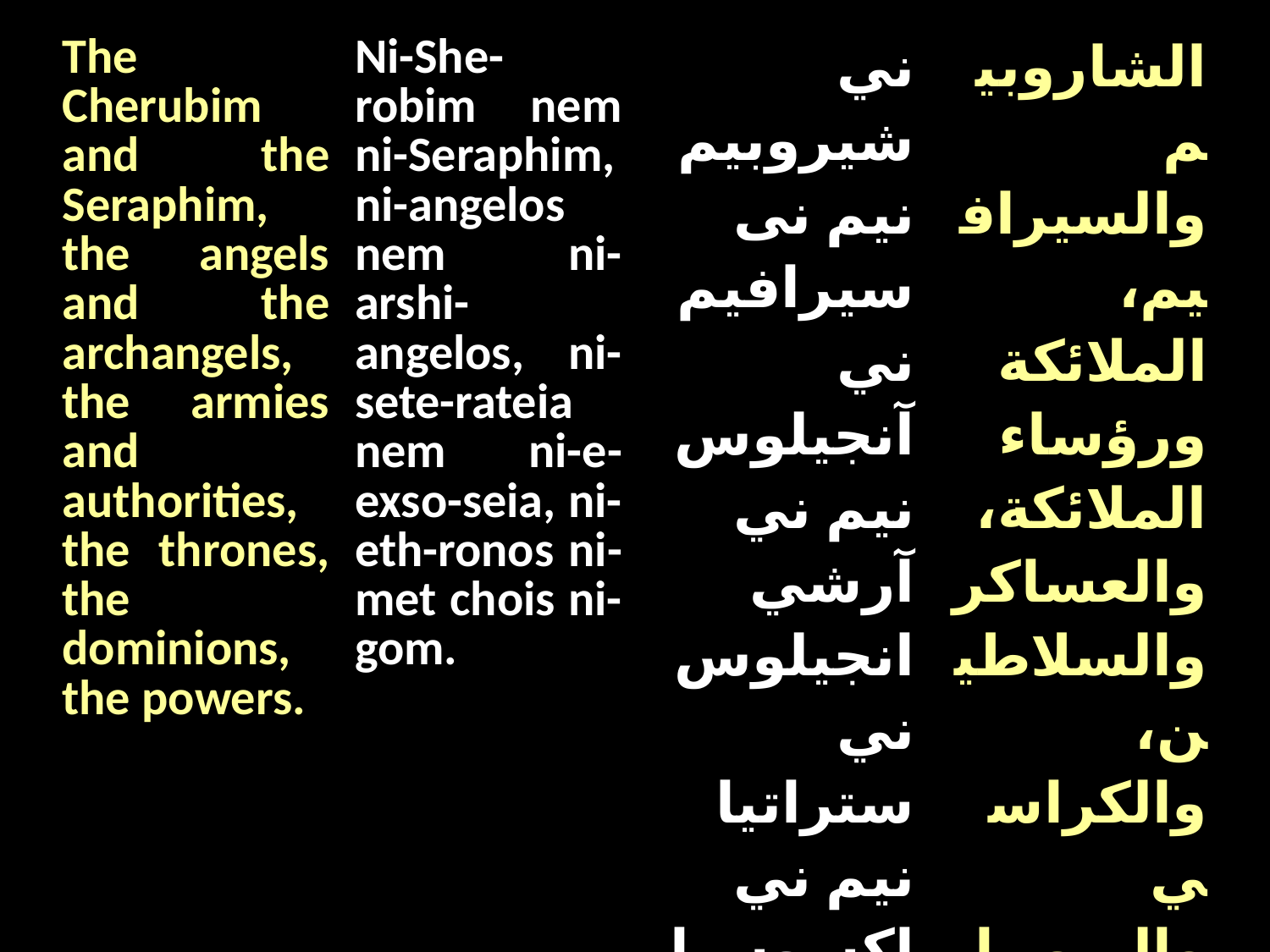

| The Cherubim and the Seraphim, the angels and the archangels, the armies and authorities, the thrones, the dominions, the powers. | Ni-She-robim nem ni-Seraphim, ni-angelos nem ni-arshi-angelos, ni-sete-rateia nem ni-e-exso-seia, ni-eth-ronos ni-met chois ni-gom. | ني شيروبيم نيم نى سيرافيم ني آنجيلوس نيم ني آرشي انجيلوس ني ستراتيا نيم ني اكسوسيا ني اثرونوس ني ميت شويس نى جوم | الشاروبيم والسيرافيم، الملائكة ورؤساء الملائكة، والعساكر والسلاطين، والكراسي والربوبيات والقوات. |
| --- | --- | --- | --- |